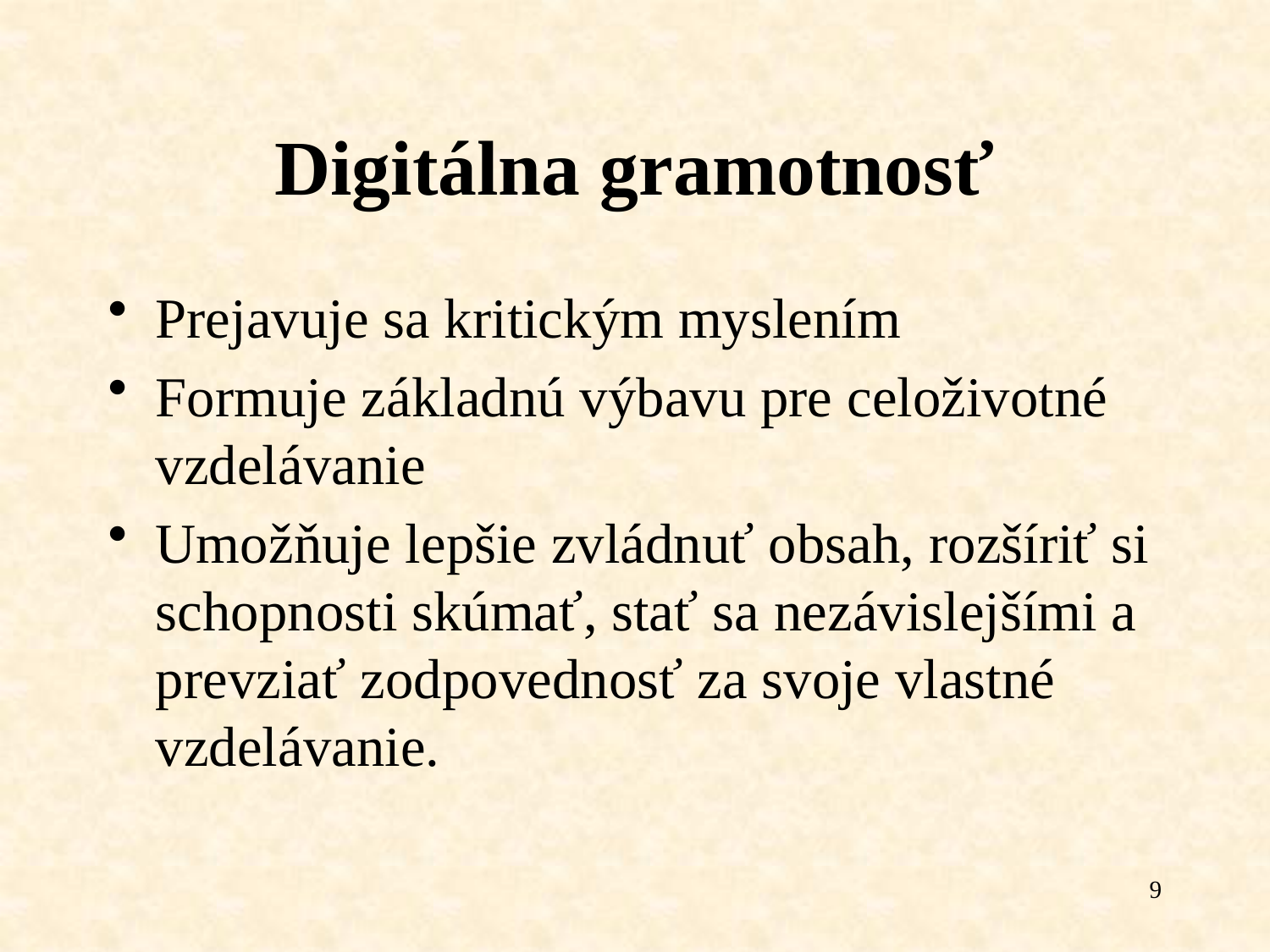

# Digitálna gramotnosť
Prejavuje sa kritickým myslením
Formuje základnú výbavu pre celoživotné vzdelávanie
Umožňuje lepšie zvládnuť obsah, rozšíriť si schopnosti skúmať, stať sa nezávislejšími a prevziať zodpovednosť za svoje vlastné vzdelávanie.
9